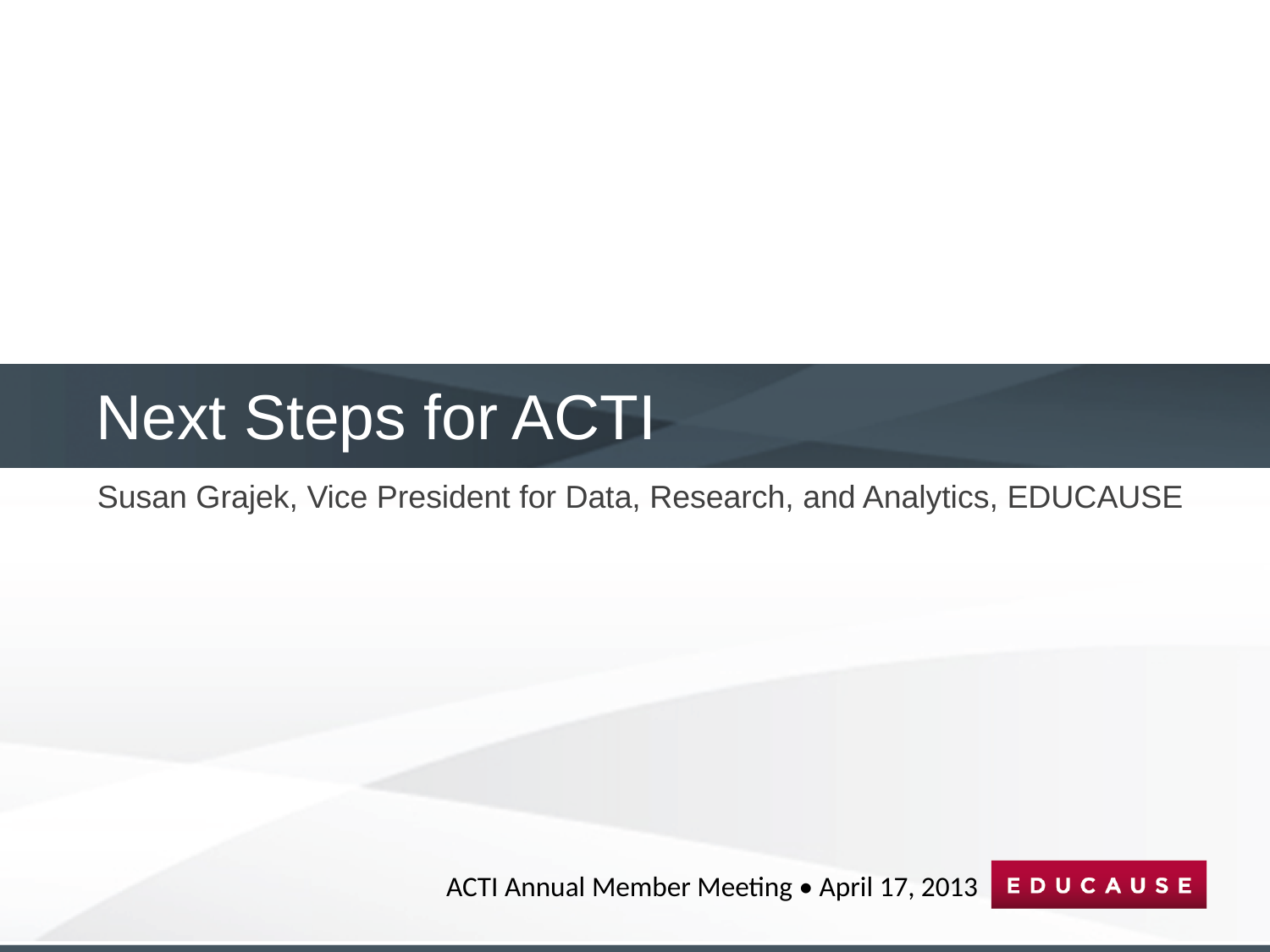

Next Steps for ACTI
Susan Grajek, Vice President for Data, Research, and Analytics, EDUCAUSE
ACTI Annual Member Meeting • April 17, 2013